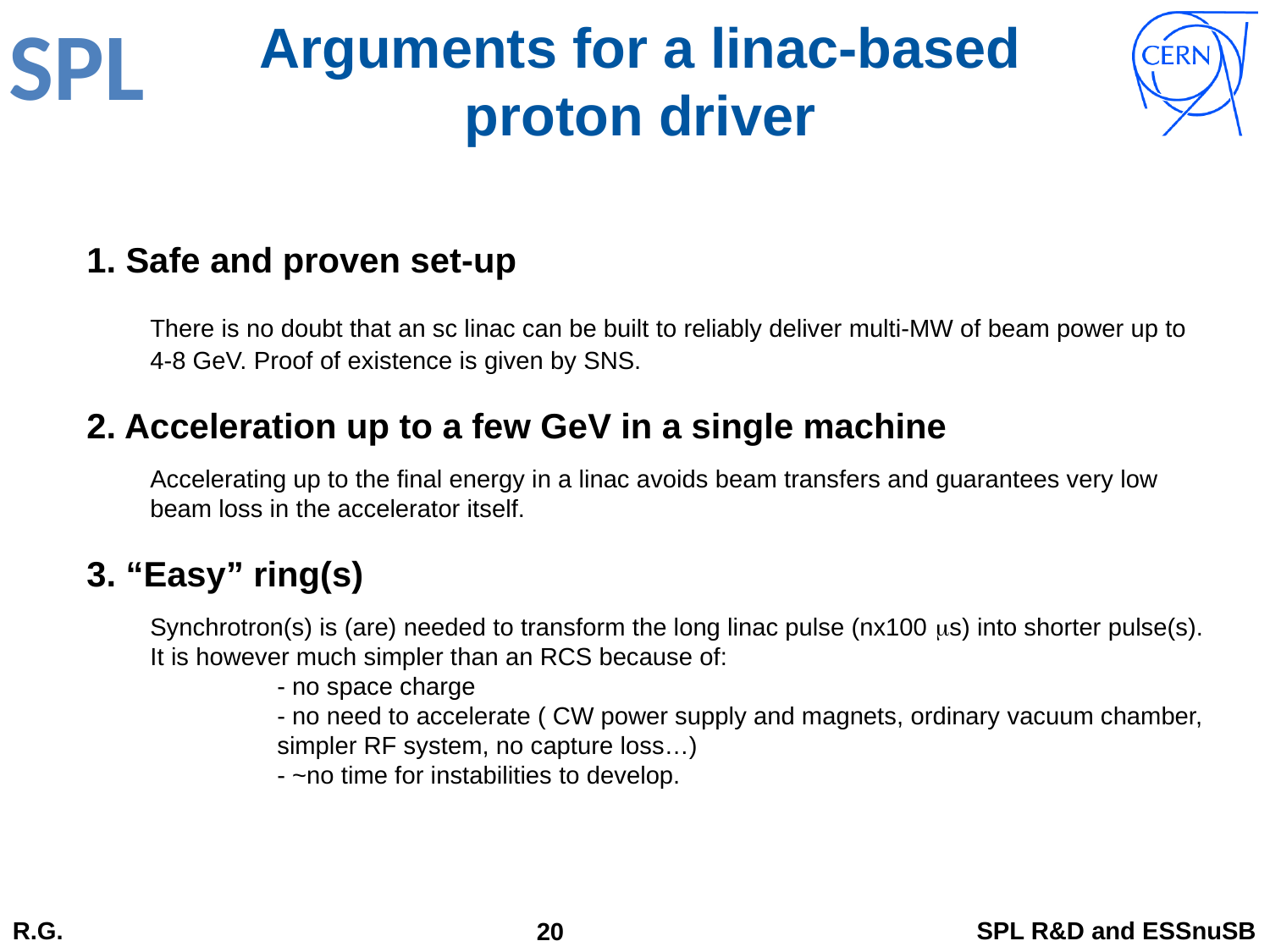

# Arguments for a linac-based proton driver
1. Safe and proven set-up

	There is no doubt that an sc linac can be built to reliably deliver multi-MW of beam power up to 4-8 GeV. Proof of existence is given by SNS.

2. Acceleration up to a few GeV in a single machine

	Accelerating up to the final energy in a linac avoids beam transfers and guarantees very low beam loss in the accelerator itself.

3. “Easy” ring(s)

	Synchrotron(s) is (are) needed to transform the long linac pulse (nx100 μs) into shorter pulse(s). It is however much simpler than an RCS because of:
		- no space charge
		- no need to accelerate ( CW power supply and magnets, ordinary vacuum chamber, 	simpler RF system, no capture loss…)
		- ~no time for instabilities to develop.